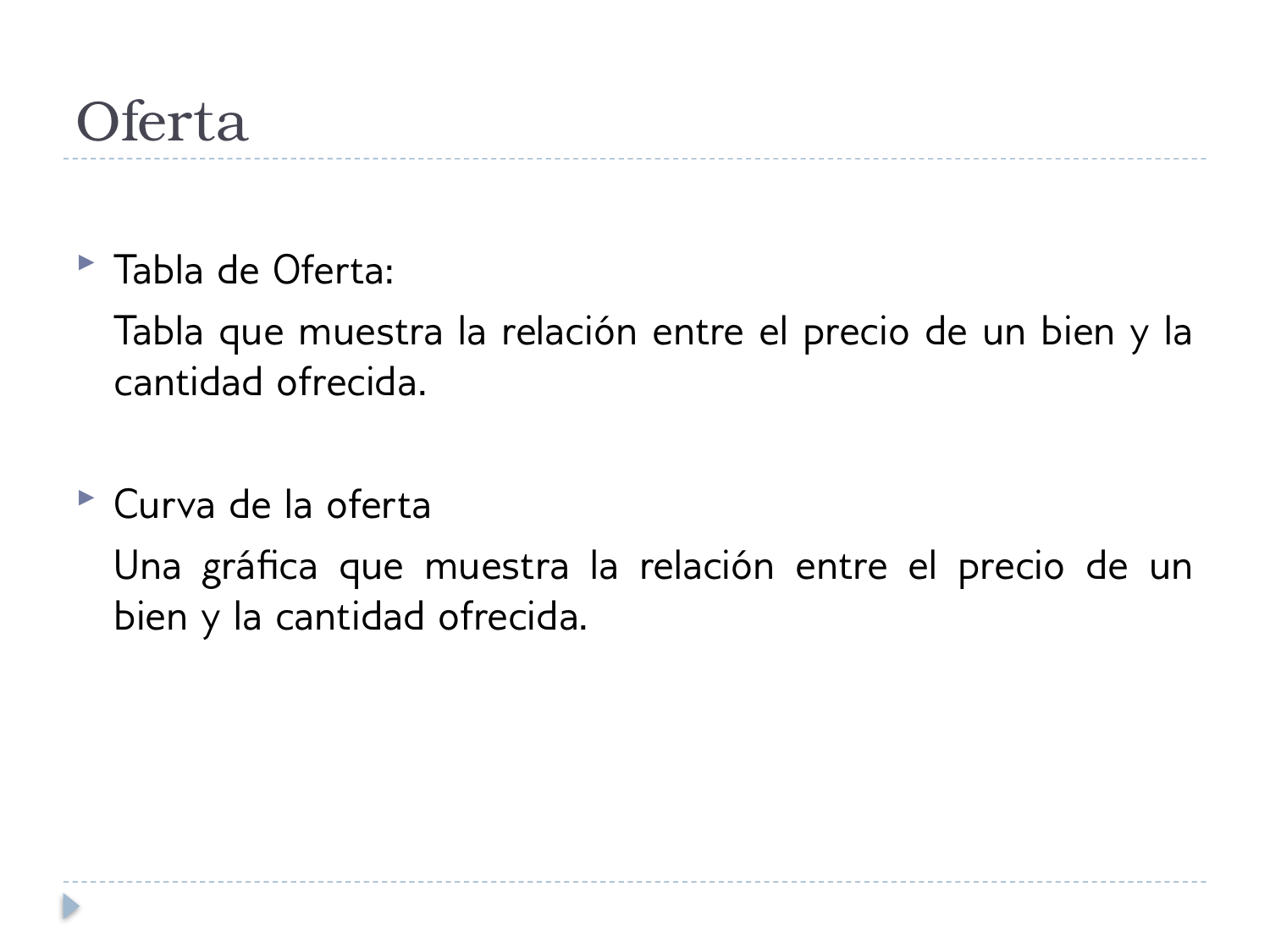

# Oferta

Tabla de Oferta:
	Tabla que muestra la relación entre el precio de un bien y la cantidad ofrecida.

Curva de la oferta
	Una gráfica que muestra la relación entre el precio de un bien y la cantidad ofrecida.